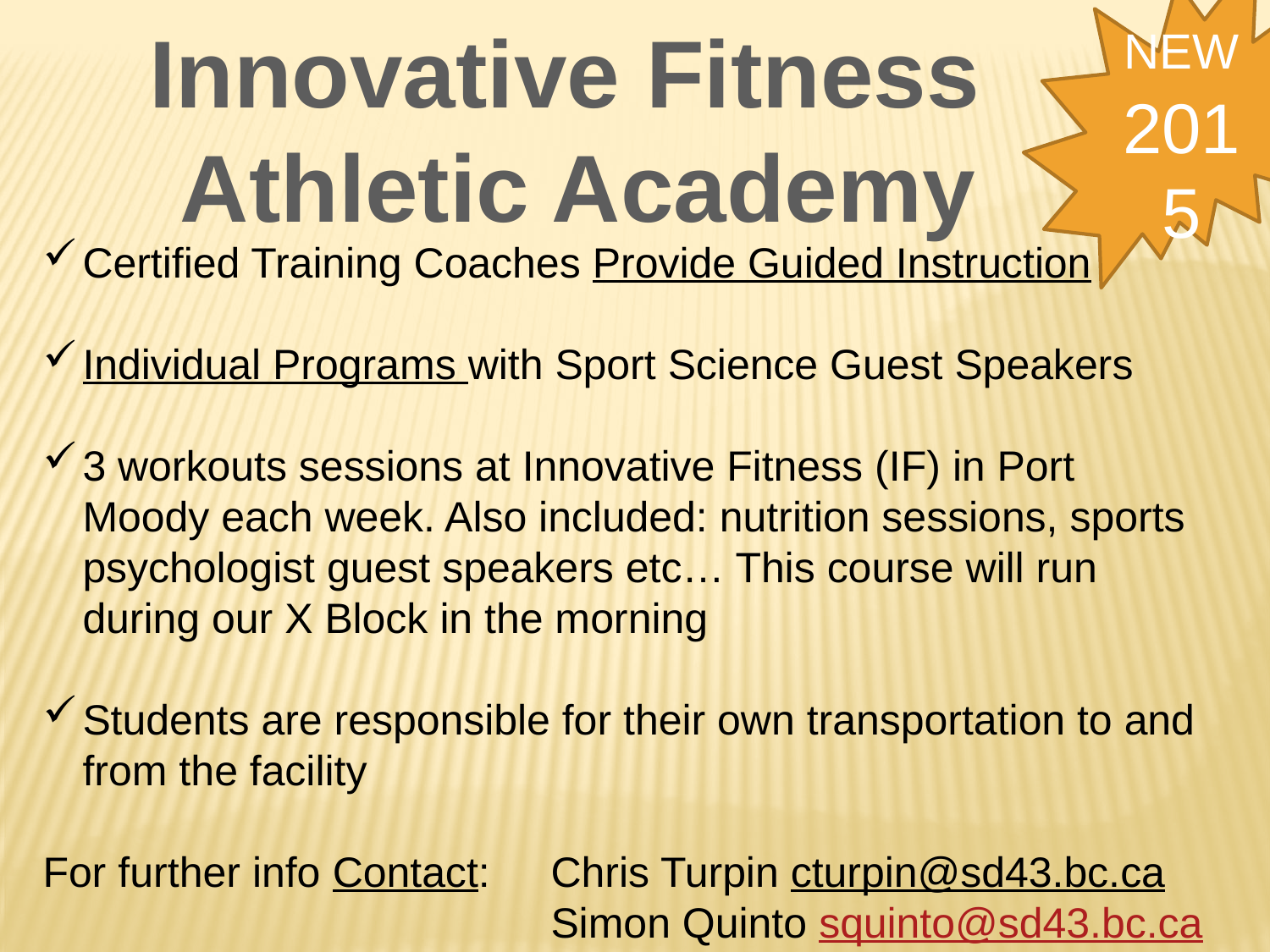

NEW 2015
Innovative Fitness
Athletic Academy
Certified Training Coaches Provide Guided Instruction

Individual Programs with Sport Science Guest Speakers

3 workouts sessions at Innovative Fitness (IF) in Port Moody each week. Also included: nutrition sessions, sports psychologist guest speakers etc… This course will run during our X Block in the morning

Students are responsible for their own transportation to and from the facility

For further info Contact: 	Chris Turpin cturpin@sd43.bc.ca					Simon Quinto squinto@sd43.bc.ca